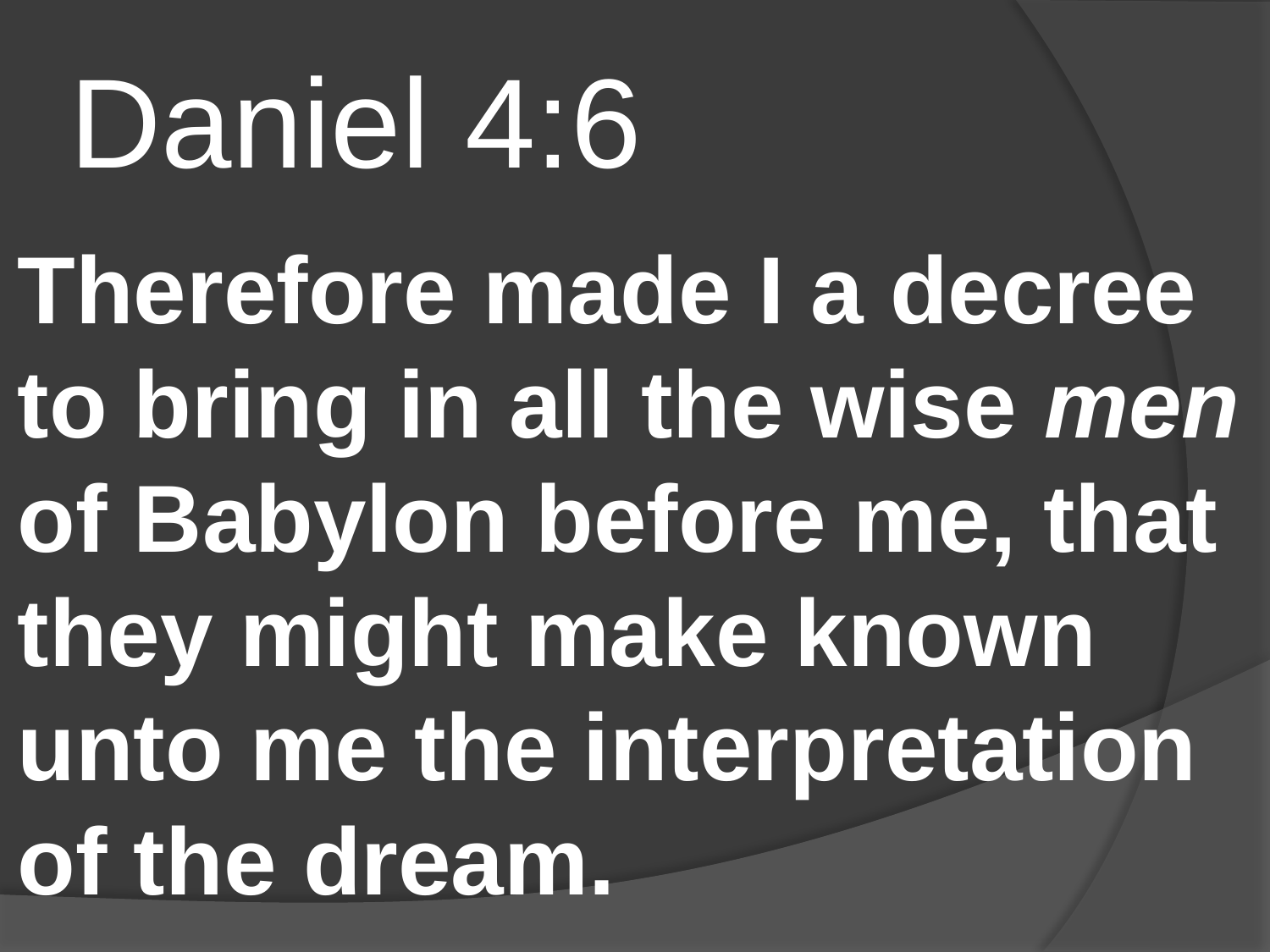

# Daniel 4:6
Therefore made I a decree to bring in all the wise men of Babylon before me, that they might make known unto me the interpretation of the dream.